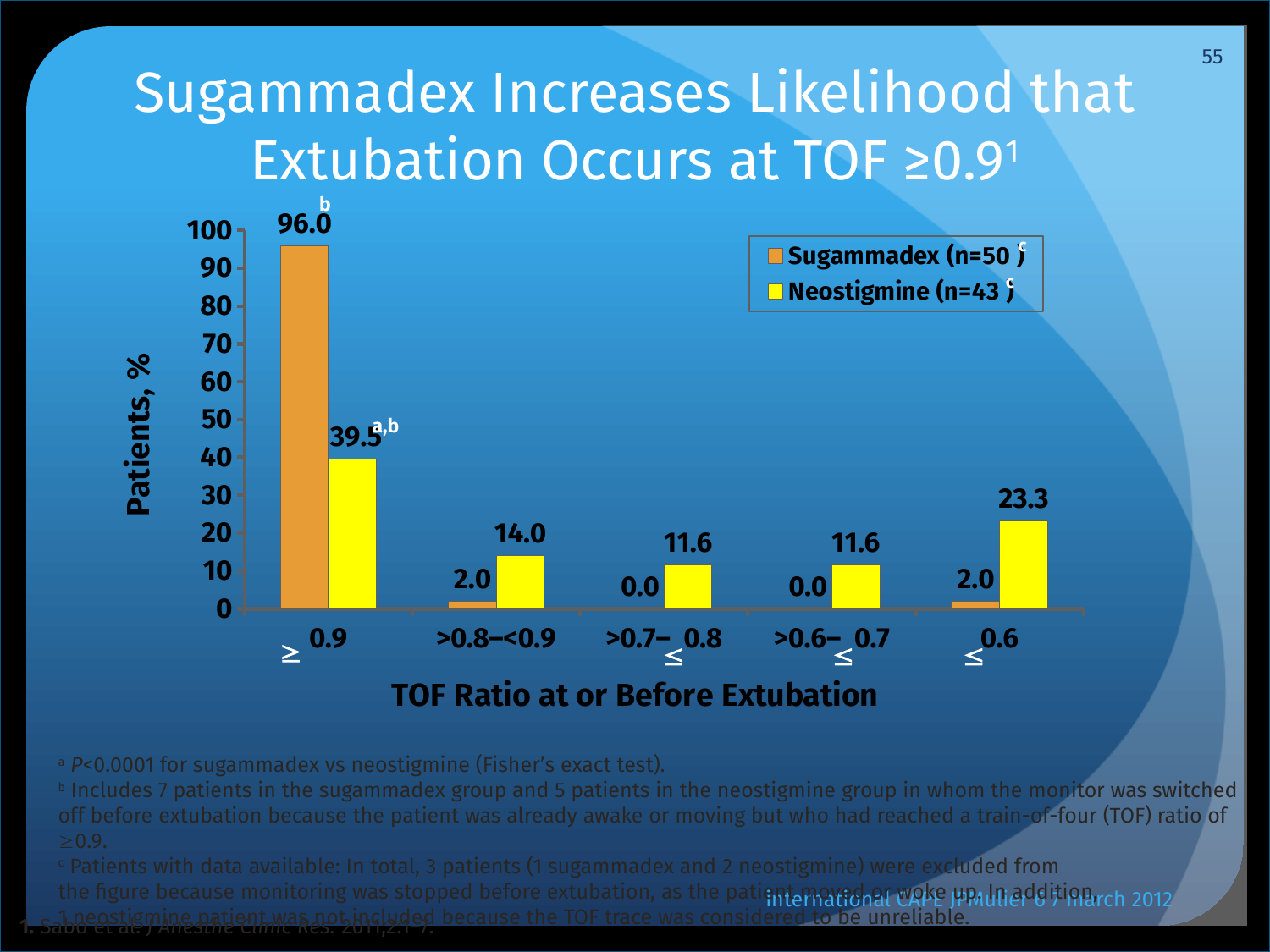

55
# Sugammadex Increases Likelihood that Extubation Occurs at TOF ≥0.91

[unsupported chart]

b
c
c
a,b
≥
≤
≤
≤
a P<0.0001 for sugammadex vs neostigmine (Fisher’s exact test).
b Includes 7 patients in the sugammadex group and 5 patients in the neostigmine group in whom the monitor was switched off before extubation because the patient was already awake or moving but who had reached a train-of-four (TOF) ratio of ≥0.9.
c Patients with data available: In total, 3 patients (1 sugammadex and 2 neostigmine) were excluded from
the figure because monitoring was stopped before extubation, as the patient moved or woke up. In addition,
1 neostigmine patient was not included because the TOF trace was considered to be unreliable.
international CAPE JPMulier 6 7 march 2012
1. Sabo et al. J Anesthe Clinic Res. 2011;2:1–7.